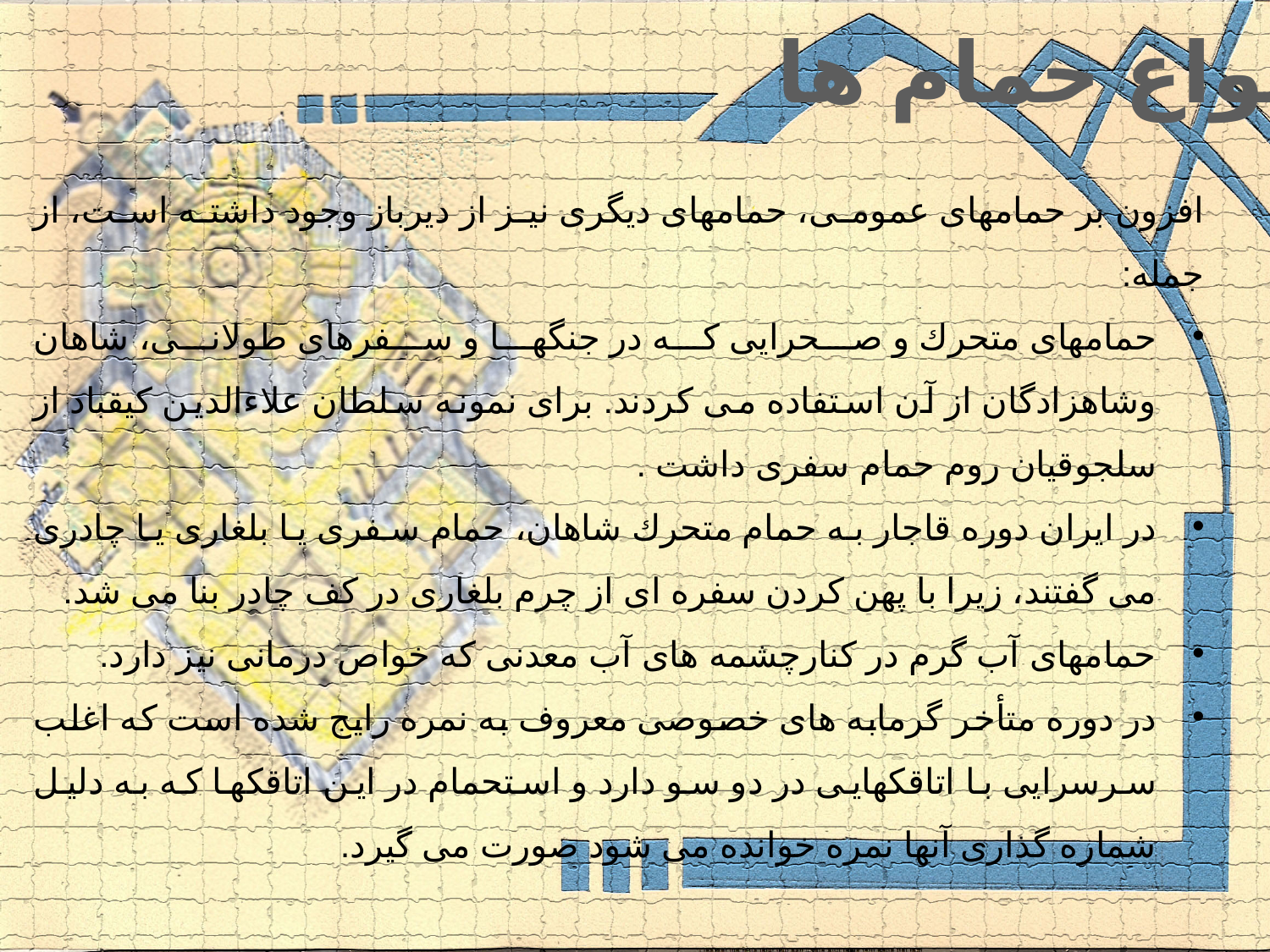

انواع حمام ها
افزون بر حمامهاى عمومى، حمامهاى دیگرى نیز از دیرباز وجود داشته است، از جمله:
حمامهاى متحرك و صحرایى که در جنگها و سفرهاى طولانى، شاهان وشاهزادگان از آن استفاده مى کردند. براى نمونه سلطان علاءالدین کیقباد از سلجوقیان روم حمام سفرى داشت .
در ایران دوره قاجار به حمام متحرك شاهان، حمام سفرى یا بلغارى یا چادرى مى گفتند، زیرا با پهن کردن سفره اى از چرم بلغارى در کف چادر بنا مى شد.
حمامهاى آب گرم در کنارچشمه هاى آب معدنى که خواص درمانى نیز دارد.
در دوره متأخر گرمابه هاى خصوصى معروف به نمره رایج شده است که اغلب سرسرایى با اتاقکهایى در دو سو دارد و استحمام در این اتاقکها که به دلیل شماره گذارى آنها نمره خوانده مى شود صورت مى گیرد.